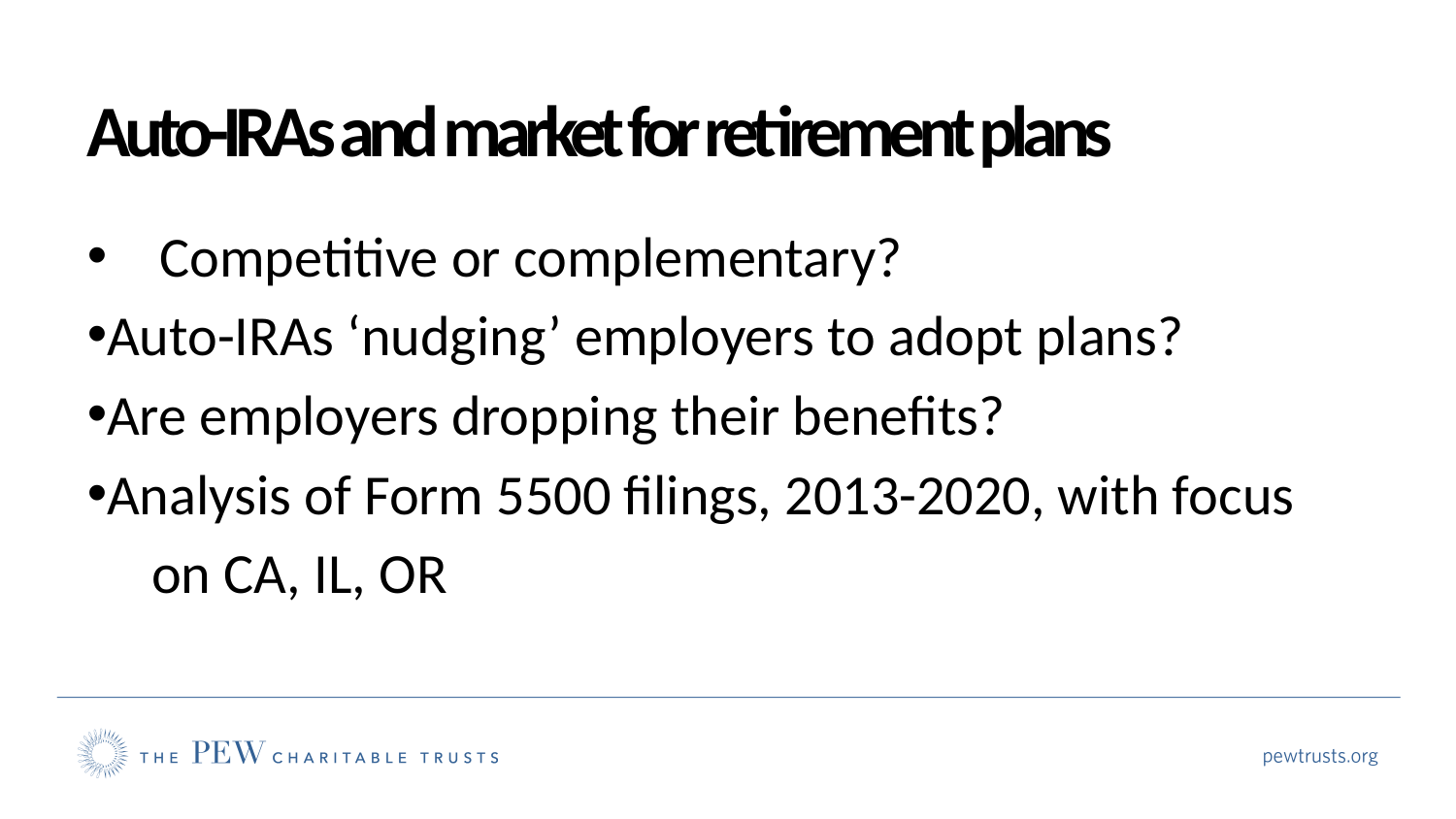

# Auto-IRAs and market for retirement plans

Competitive or complementary?
Auto-IRAs ‘nudging’ employers to adopt plans?
Are employers dropping their benefits?
Analysis of Form 5500 filings, 2013-2020, with focus
     on CA, IL, OR